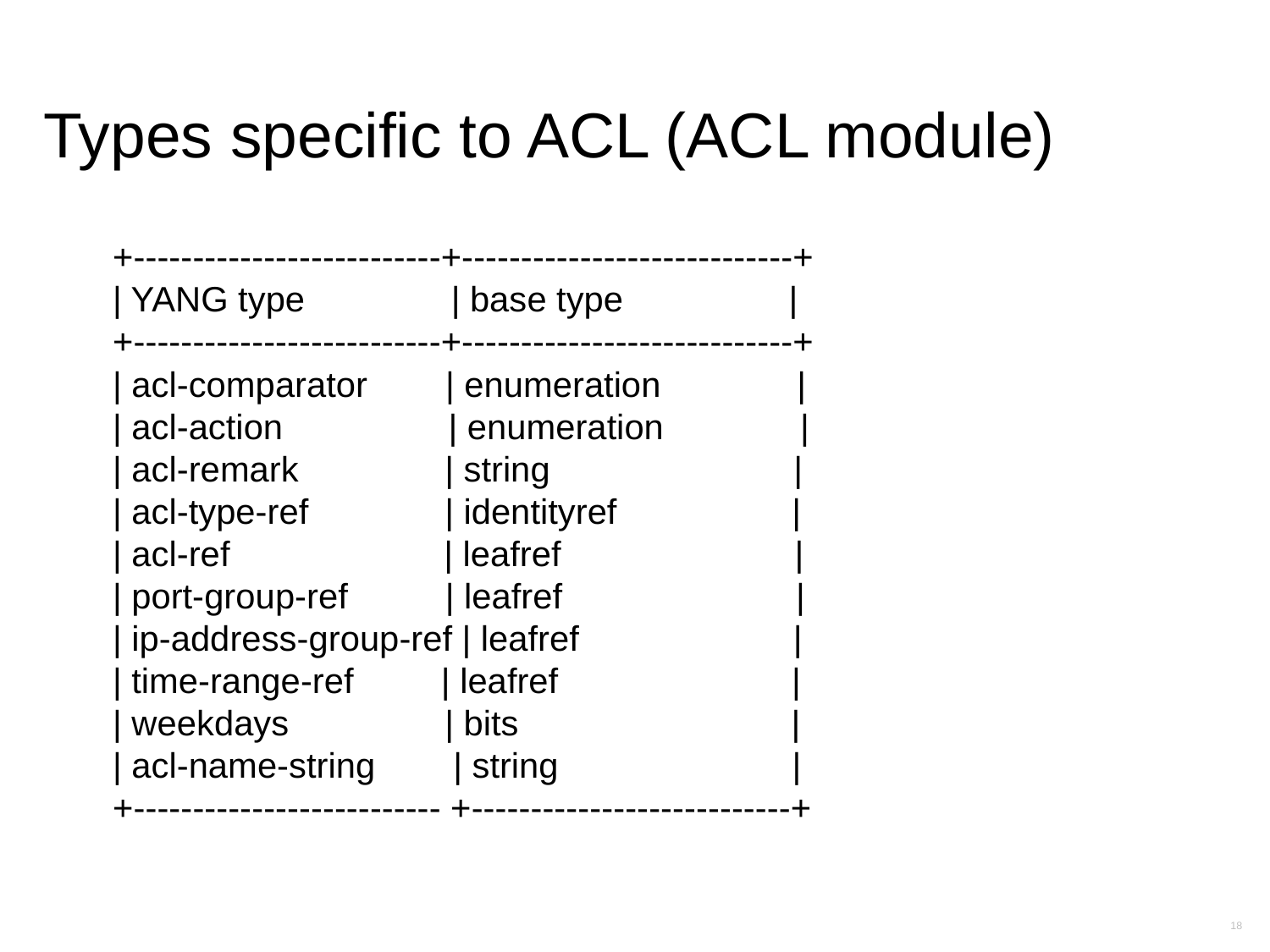

# Types specific to ACL (ACL module)

       +--------------------------+----------------------------+
       | YANG type               | base type                 |
       +--------------------------+----------------------------+
       | acl-comparator        | enumeration              |
       | acl-action                 | enumeration              |
       | acl-remark               | string                         |
       | acl-type-ref              | identityref                  |
       | acl-ref                      | leafref                        |
       | port-group-ref          | leafref                        |
       | ip-address-group-ref | leafref                      |
       | time-range-ref         | leafref                        |
       | weekdays                | bits                            |
       | acl-name-string        | string                        |
       +-------------------------- +---------------------------+